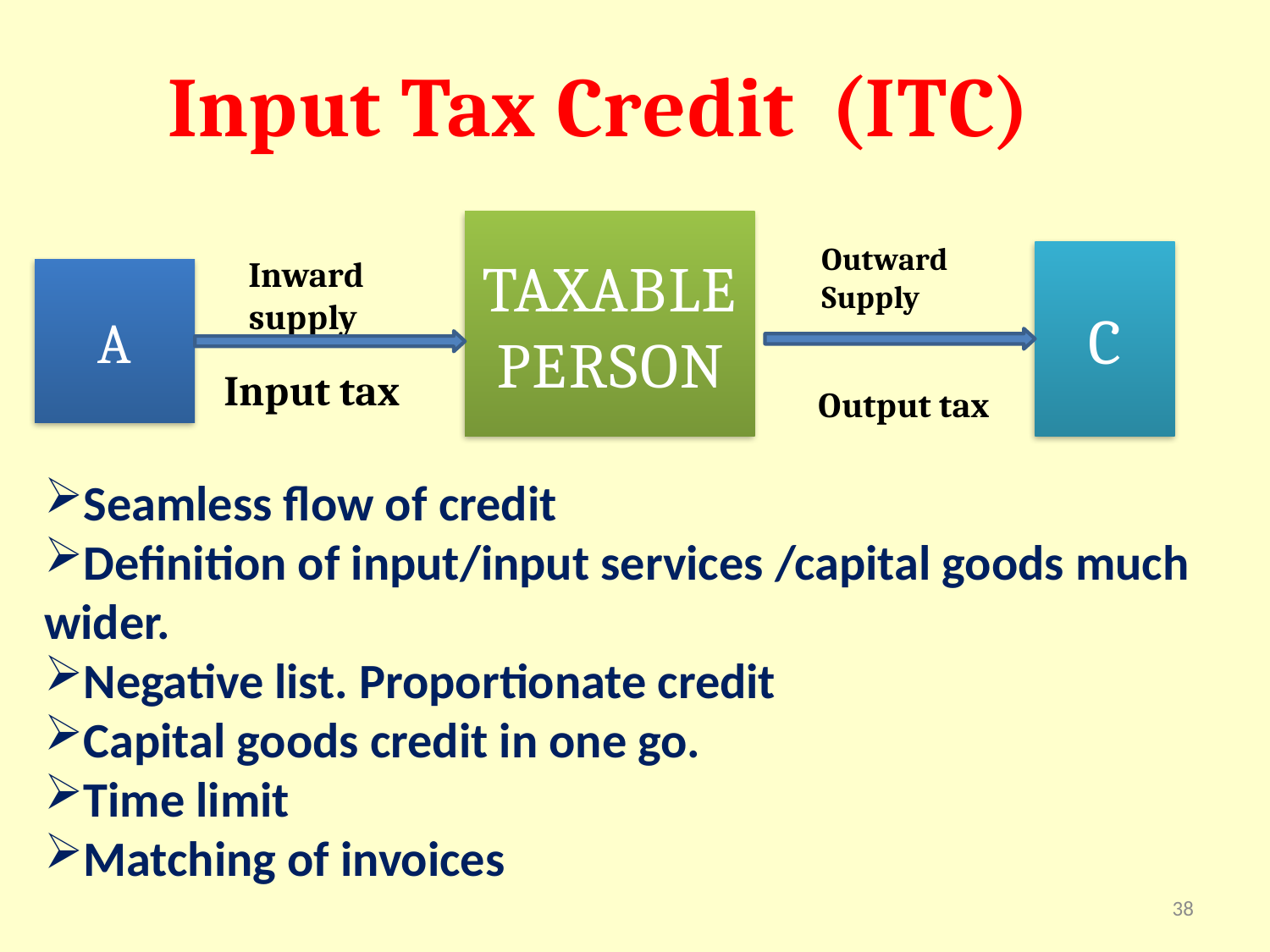

Input Tax Credit  (ITC)

TAXABLE PERSON
Outward Supply
C
Inward supply
A
Input tax
Output tax
Seamless flow of credit
Definition of input/input services /capital goods much wider.
Negative list. Proportionate credit
Capital goods credit in one go.
Time limit
Matching of invoices

38